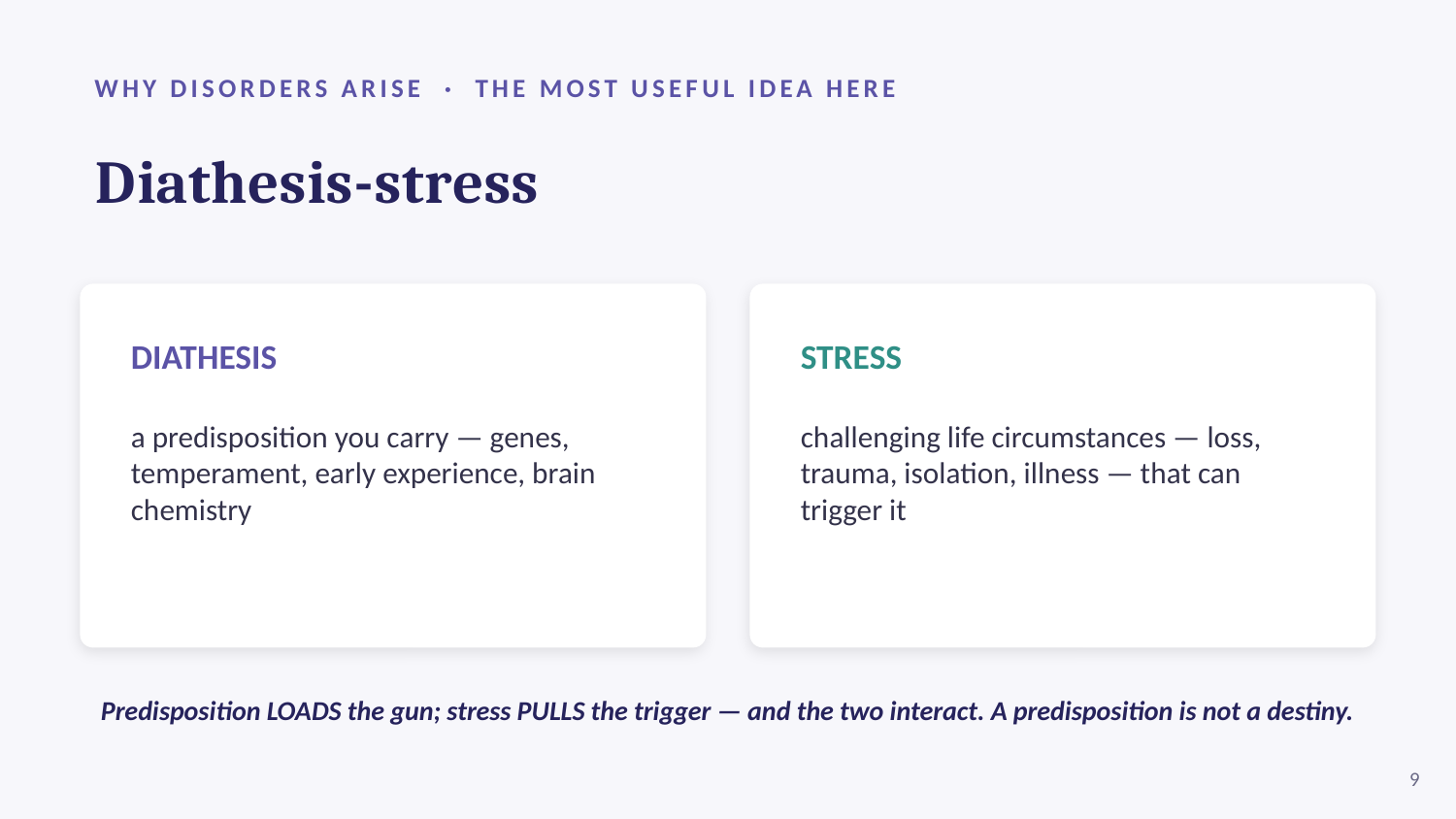

WHY DISORDERS ARISE  ·  THE MOST USEFUL IDEA HERE
Diathesis-stress

DIATHESIS

a predisposition you carry — genes, temperament, early experience, brain chemistry
STRESS

challenging life circumstances — loss, trauma, isolation, illness — that can trigger it
Predisposition LOADS the gun; stress PULLS the trigger — and the two interact. A predisposition is not a destiny.
9